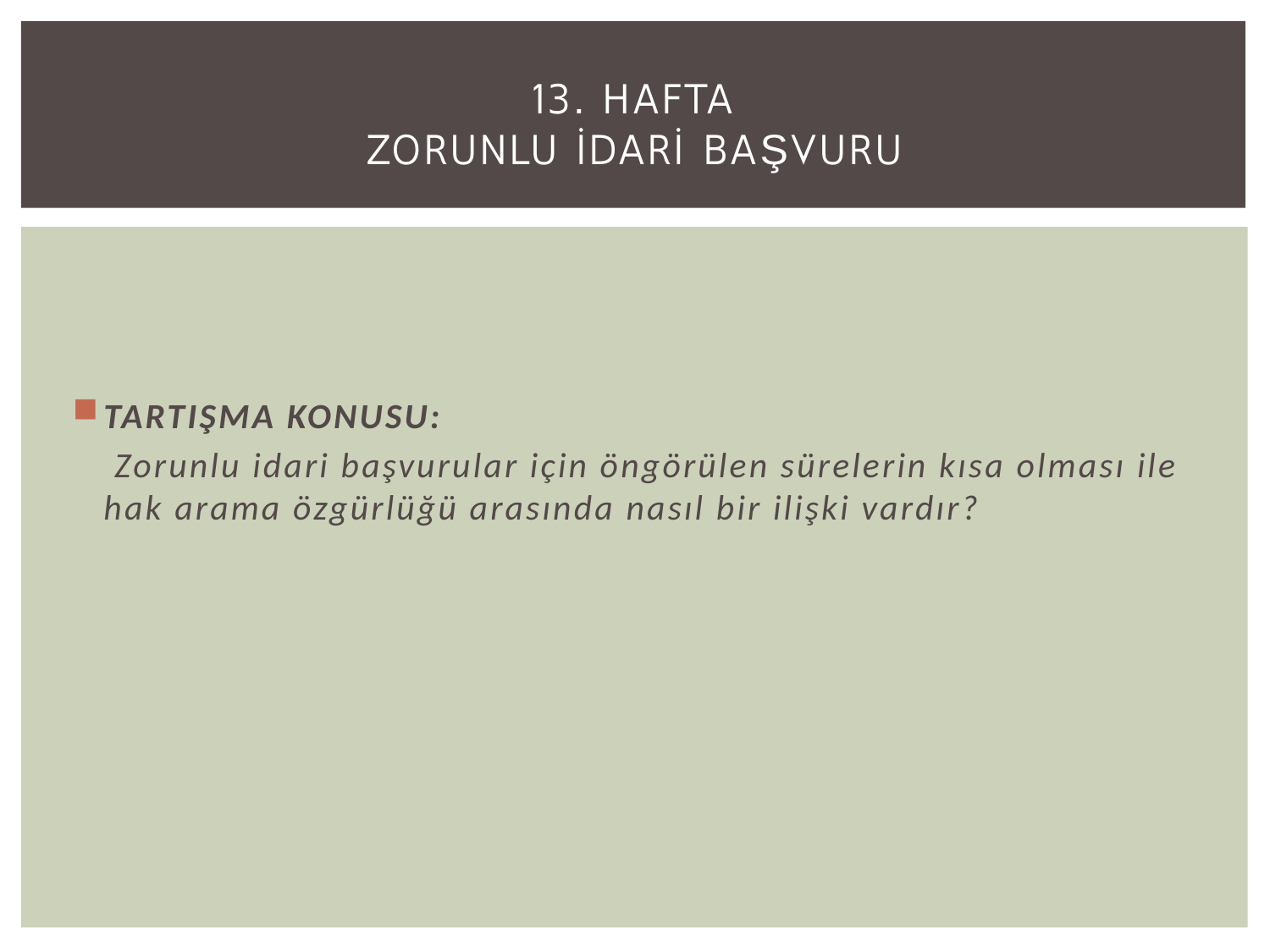

# 13. HAFTA ZORUNLU İDARİ BAŞVURU

TARTIŞMA KONUSU:
	 Zorunlu idari başvurular için öngörülen sürelerin kısa olması ile hak arama özgürlüğü arasında nasıl bir ilişki vardır?